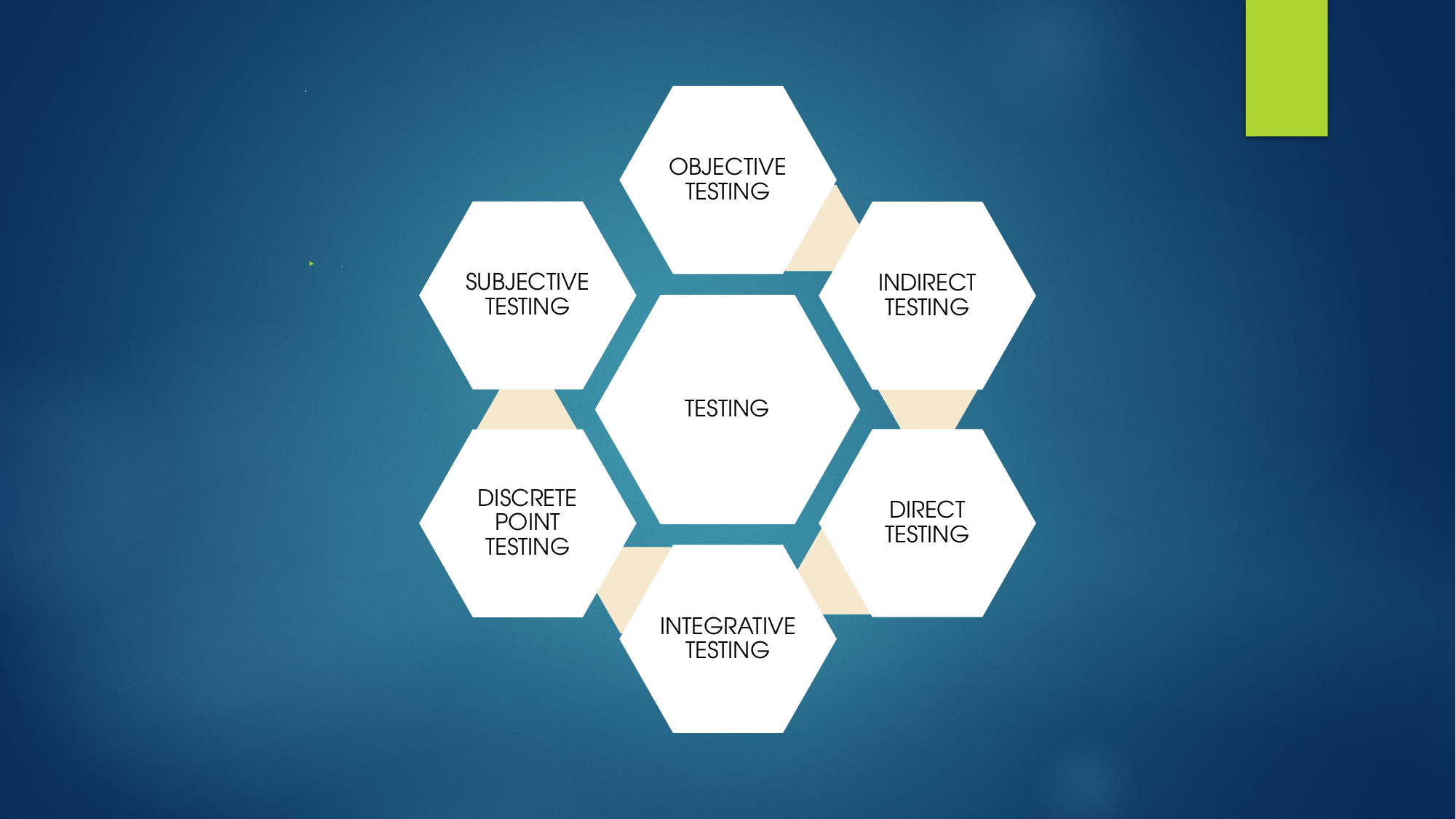

# .
TESTING
OBJECTIVE TESTING
INDIRECT TESTING
DIRECT TESTING
INTEGRATIVE TESTING
DISCRETE POINT TESTING
SUBJECTIVE TESTING
.